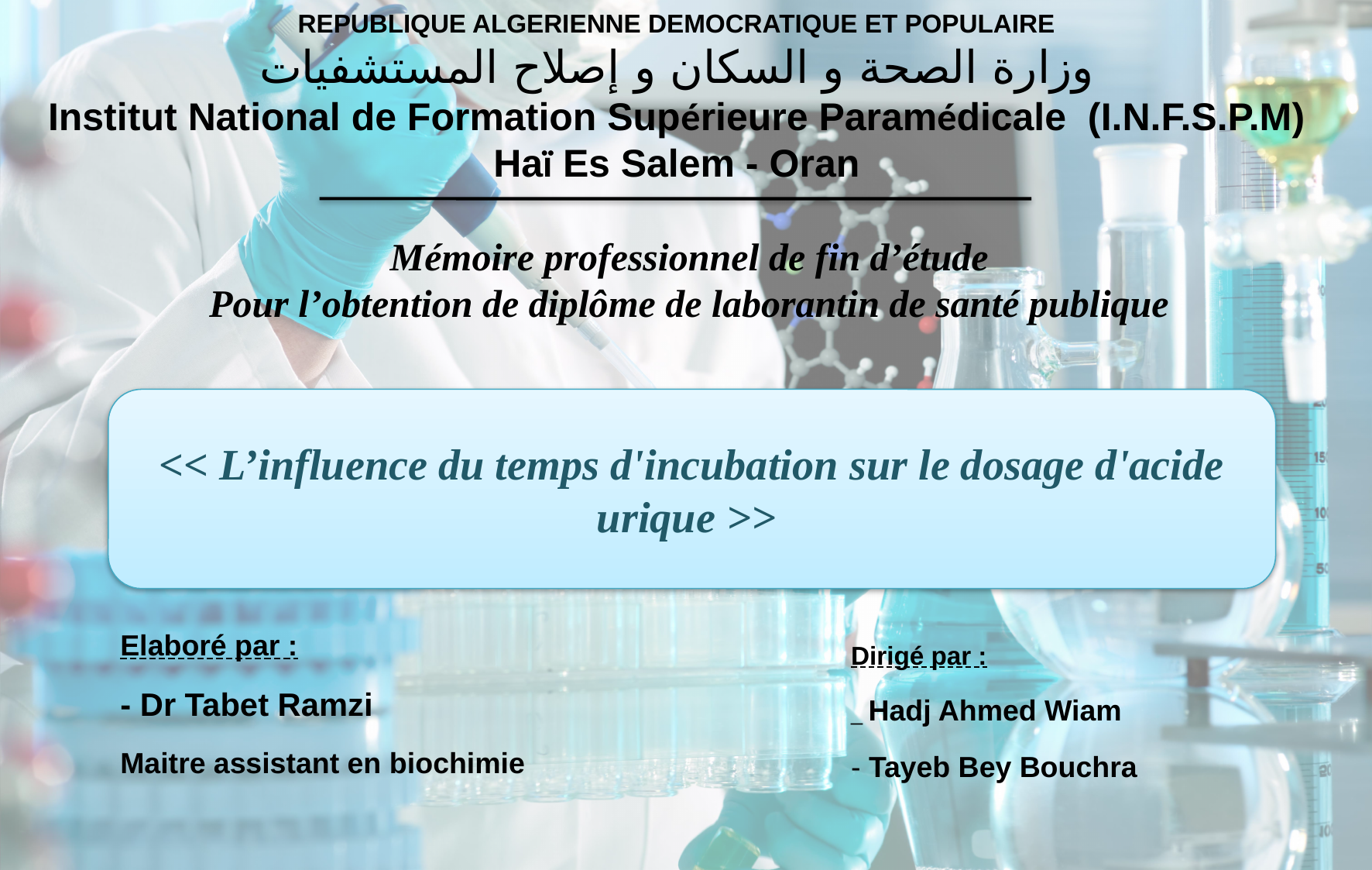

REPUBLIQUE ALGERIENNE DEMOCRATIQUE ET POPULAIRE
وزارة الصحة و السكان و إصلاح المستشفيات
Institut National de Formation Supérieure Paramédicale  (I.N.F.S.P.M)
Haï Es Salem - Oran
Mémoire professionnel de fin d’étude
Pour l’obtention de diplôme de laborantin de santé publique

<< L’influence du temps d'incubation sur le dosage d'acide urique >>
Elaboré par :
- Dr Tabet Ramzi
Maitre assistant en biochimie
Dirigé par :
_ Hadj Ahmed Wiam
- Tayeb Bey Bouchra